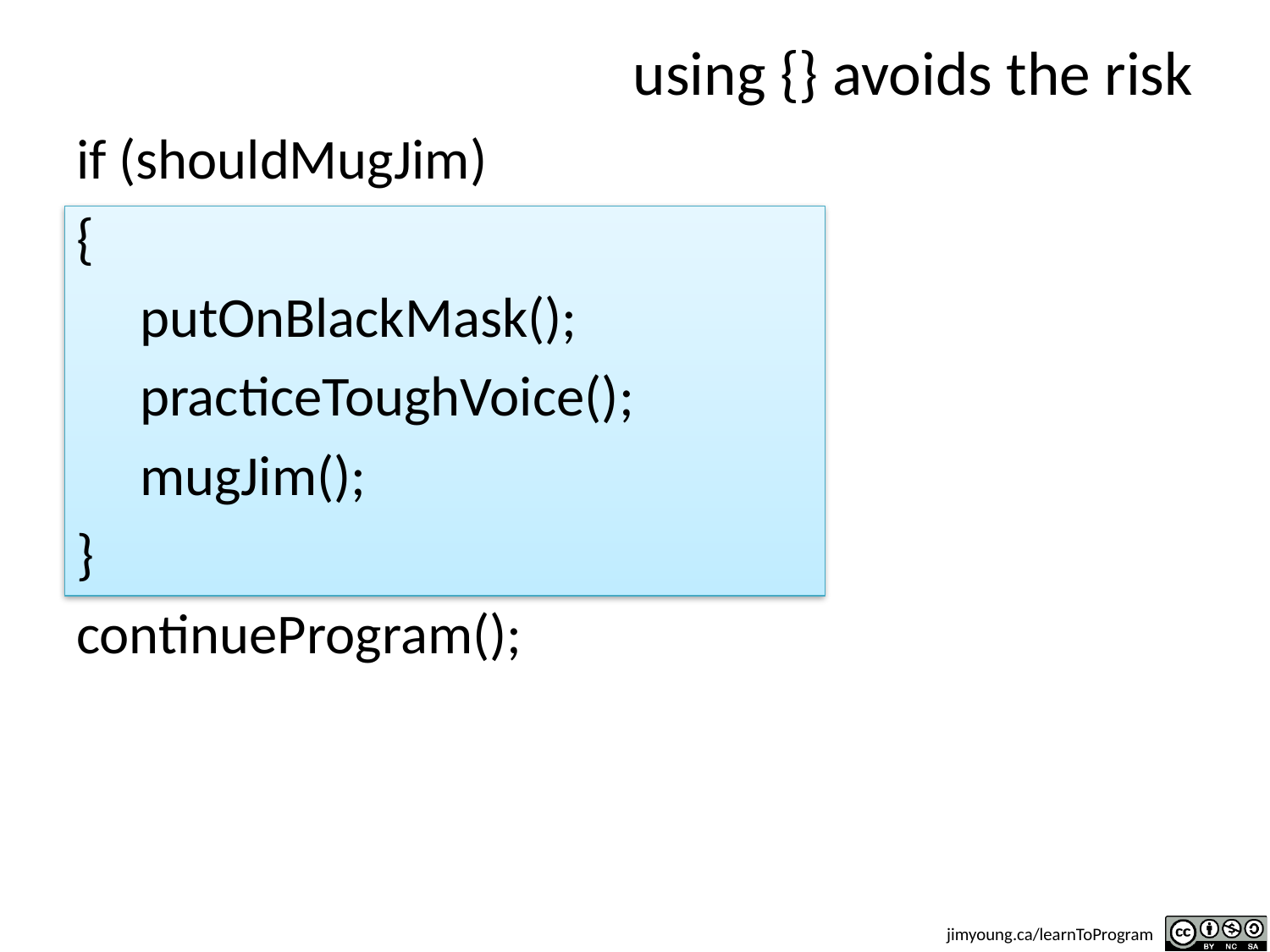

# using {} avoids the risk
if (shouldMugJim)
{
     putOnBlackMask();
     practiceToughVoice();
     mugJim();
}
continueProgram();